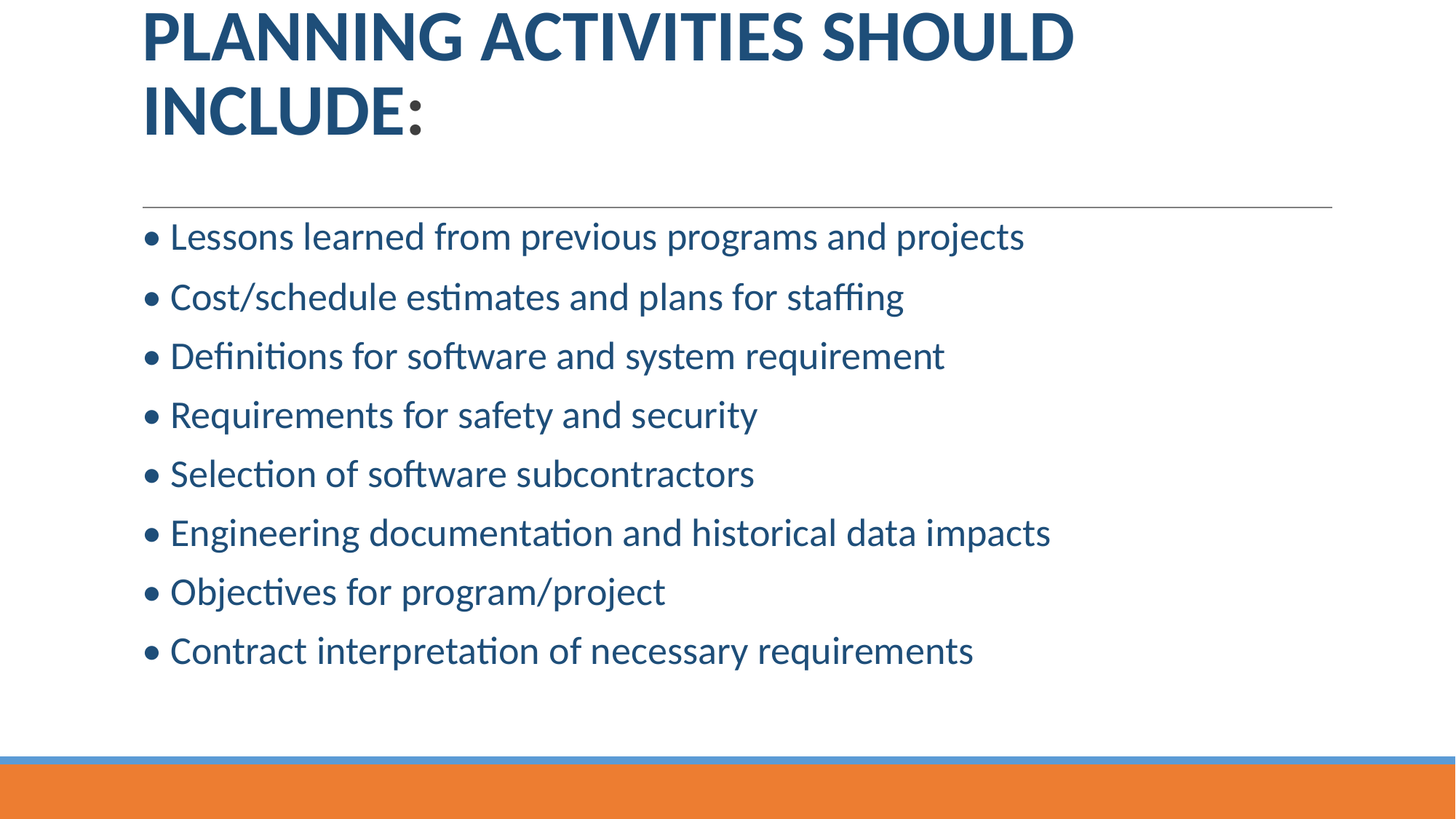

# PLANNING ACTIVITIES SHOULD INCLUDE:
• Lessons learned from previous programs and projects
• Cost/schedule estimates and plans for staffing
• Definitions for software and system requirement
• Requirements for safety and security
• Selection of software subcontractors
• Engineering documentation and historical data impacts
• Objectives for program/project
• Contract interpretation of necessary requirements